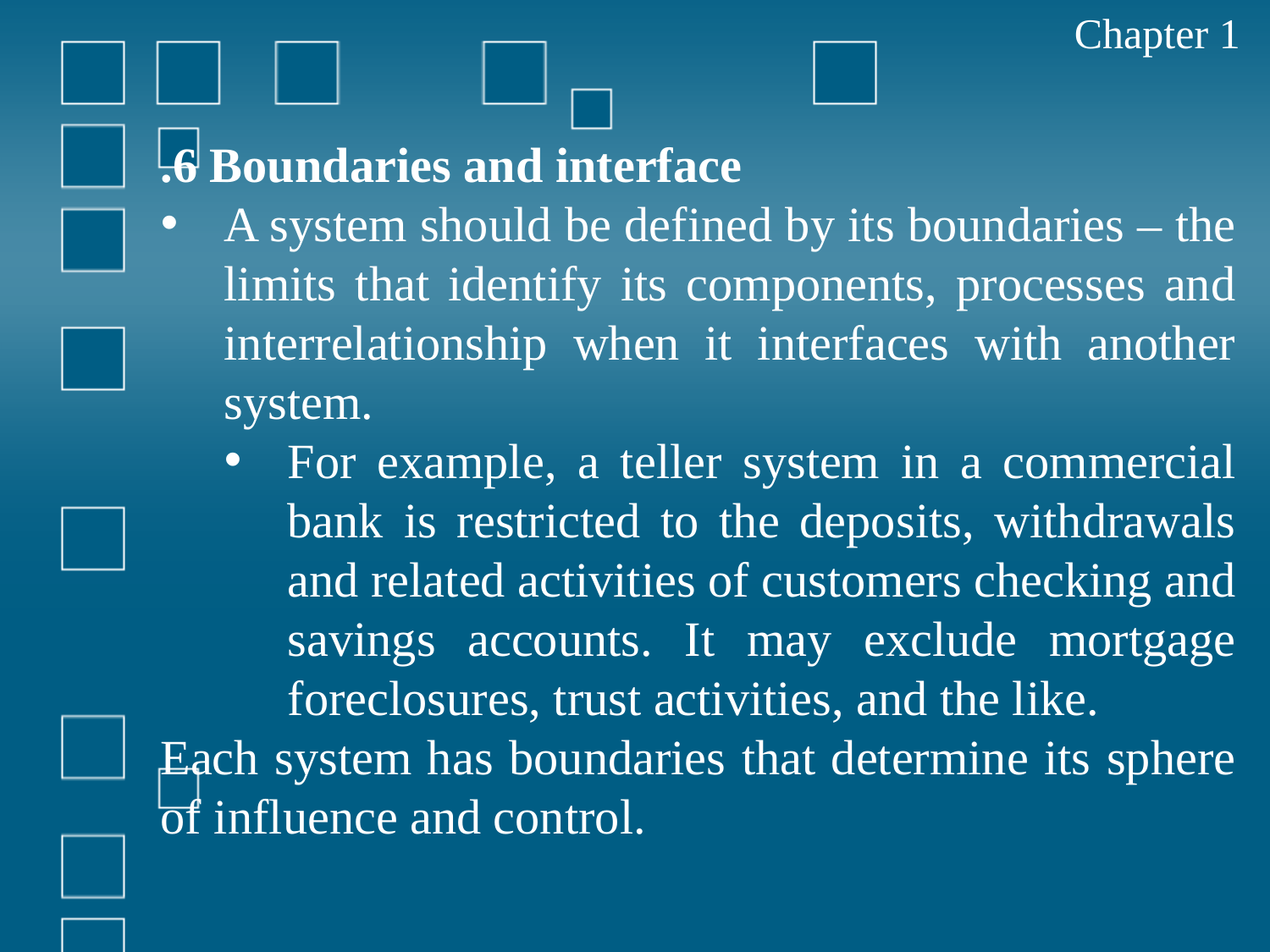

Chapter 1
.6 Boundaries and interface
A system should be defined by its boundaries – the limits that identify its components, processes and interrelationship when it interfaces with another system.
For example, a teller system in a commercial bank is restricted to the deposits, withdrawals and related activities of customers checking and savings accounts. It may exclude mortgage foreclosures, trust activities, and the like.
Each system has boundaries that determine its sphere of influence and control.